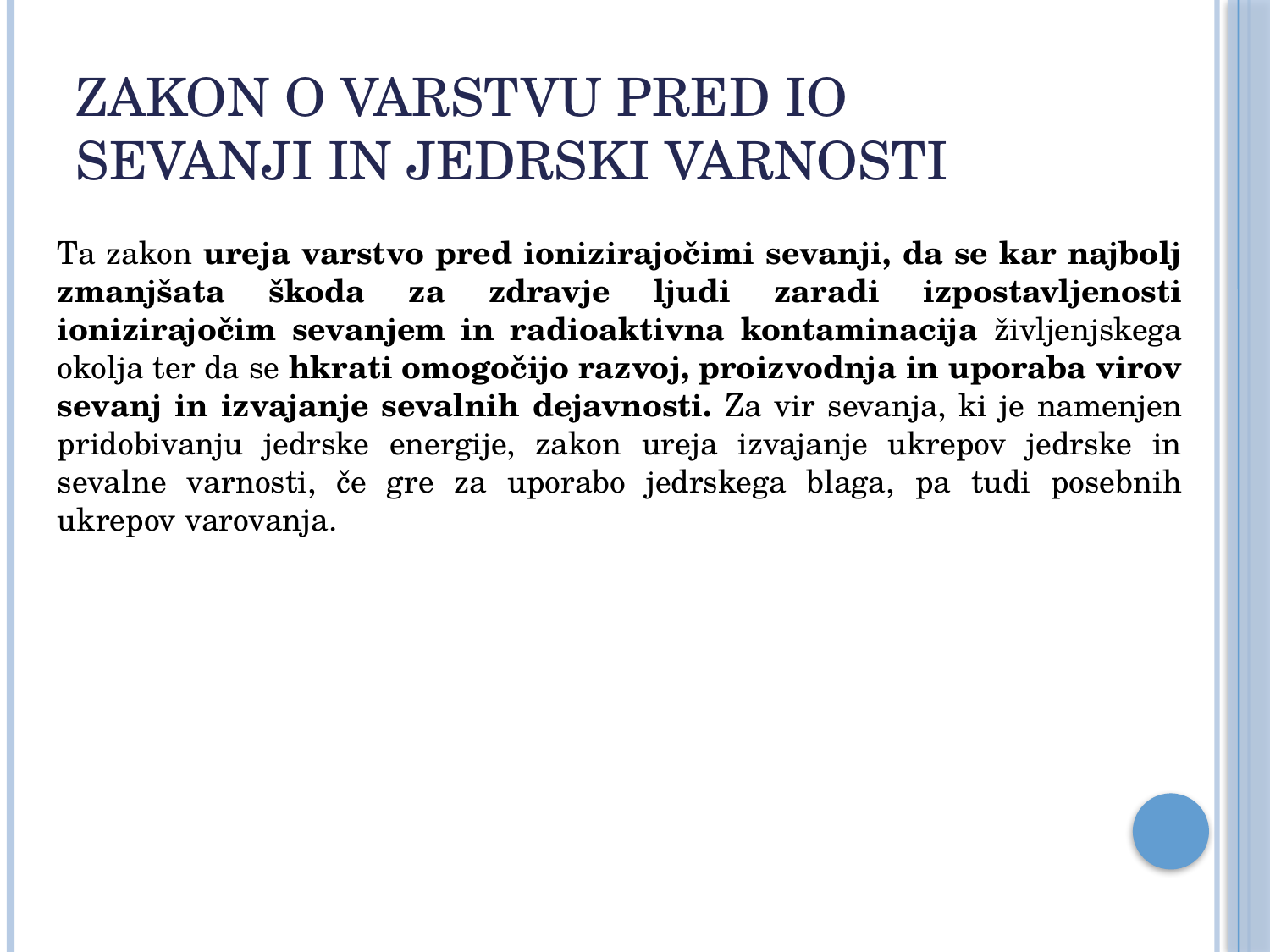

# Zakon o varstvu pred IO sevanji in jedrski varnosti
Ta zakon ureja varstvo pred ionizirajočimi sevanji, da se kar najbolj zmanjšata škoda za zdravje ljudi zaradi izpostavljenosti ionizirajočim sevanjem in radioaktivna kontaminacija življenjskega okolja ter da se hkrati omogočijo razvoj, proizvodnja in uporaba virov sevanj in izvajanje sevalnih dejavnosti. Za vir sevanja, ki je namenjen pridobivanju jedrske energije, zakon ureja izvajanje ukrepov jedrske in sevalne varnosti, če gre za uporabo jedrskega blaga, pa tudi posebnih ukrepov varovanja.